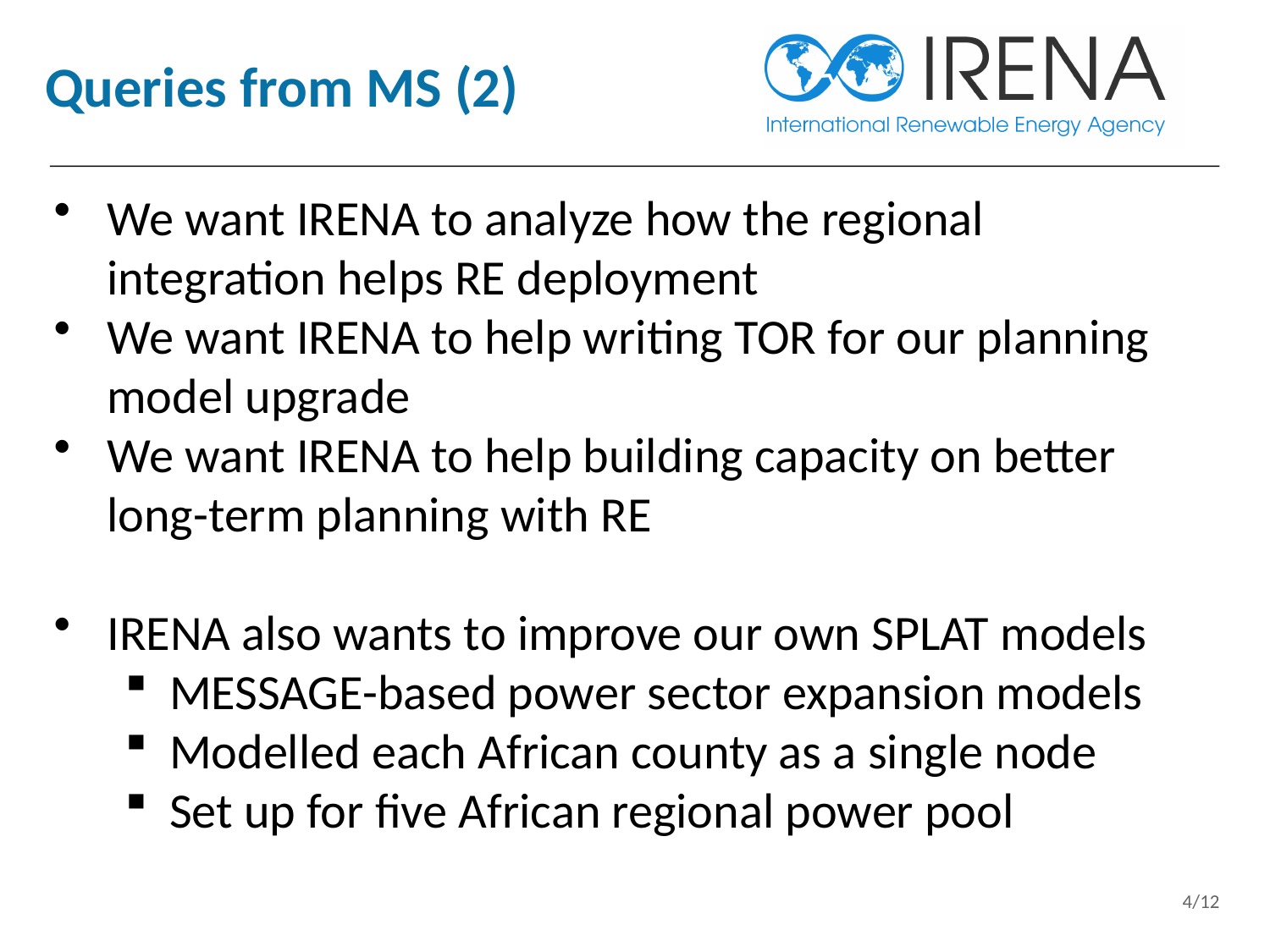

# Queries from MS (2)
We want IRENA to analyze how the regional integration helps RE deployment
We want IRENA to help writing TOR for our planning model upgrade
We want IRENA to help building capacity on better long-term planning with RE

IRENA also wants to improve our own SPLAT models
MESSAGE-based power sector expansion models
Modelled each African county as a single node
Set up for five African regional power pool

4/12